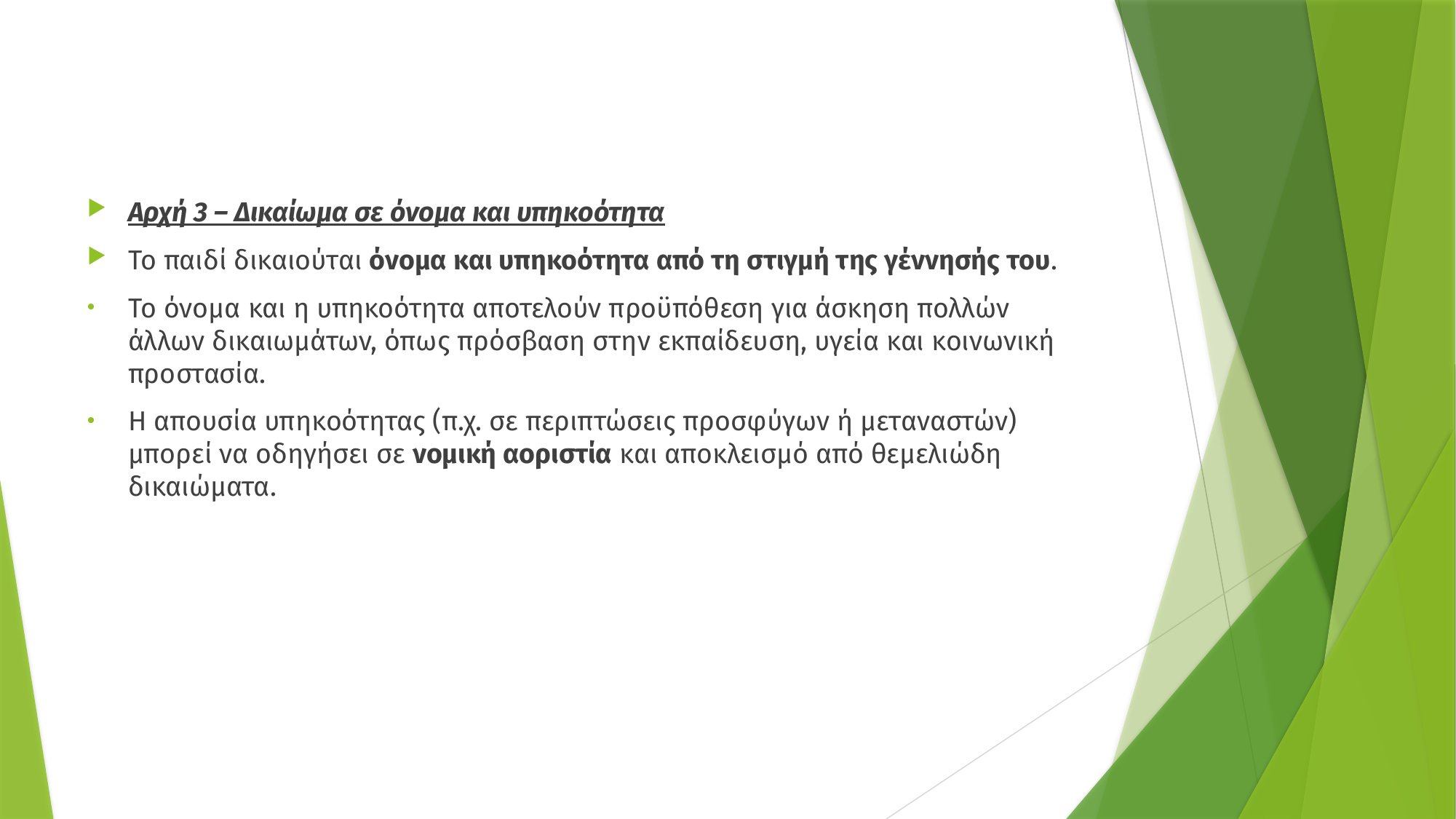

Αρχή 3 – Δικαίωμα σε όνομα και υπηκοότητα
Το παιδί δικαιούται όνομα και υπηκοότητα από τη στιγμή της γέννησής του.
Το όνομα και η υπηκοότητα αποτελούν προϋπόθεση για άσκηση πολλών άλλων δικαιωμάτων, όπως πρόσβαση στην εκπαίδευση, υγεία και κοινωνική προστασία.
Η απουσία υπηκοότητας (π.χ. σε περιπτώσεις προσφύγων ή μεταναστών) μπορεί να οδηγήσει σε νομική αοριστία και αποκλεισμό από θεμελιώδη δικαιώματα.